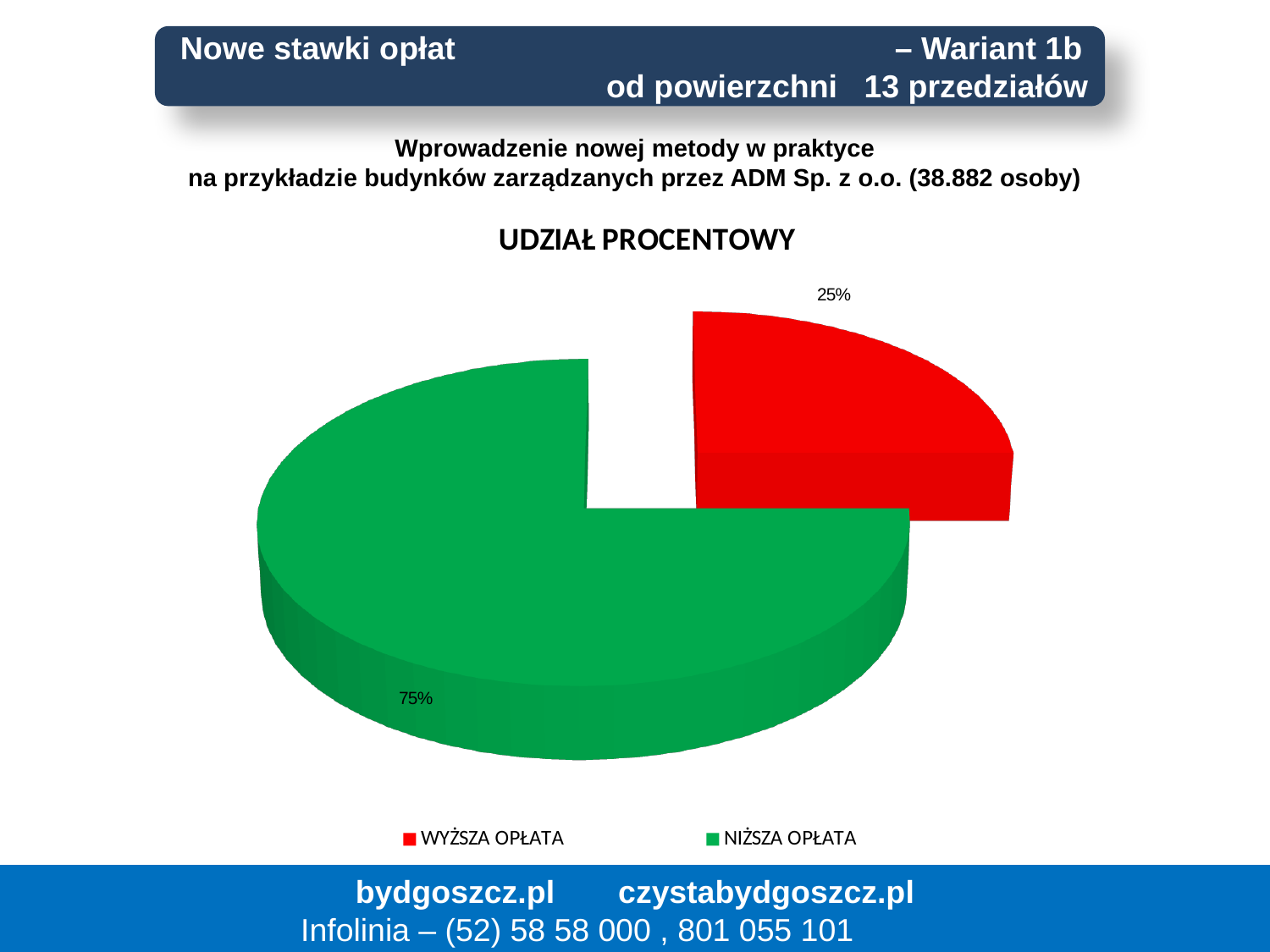

Nowe stawki opłat 			          – Wariant 1b
od powierzchni   13 przedziałów
 Wprowadzenie nowej metody w praktyce
na przykładzie budynków zarządzanych przez ADM Sp. z o.o. (38.882 osoby)

[unsupported chart]

bydgoszcz.pl 	 czystabydgoszcz.pl
Infolinia – (52) 58 58 000 , 801 055 101
30
30